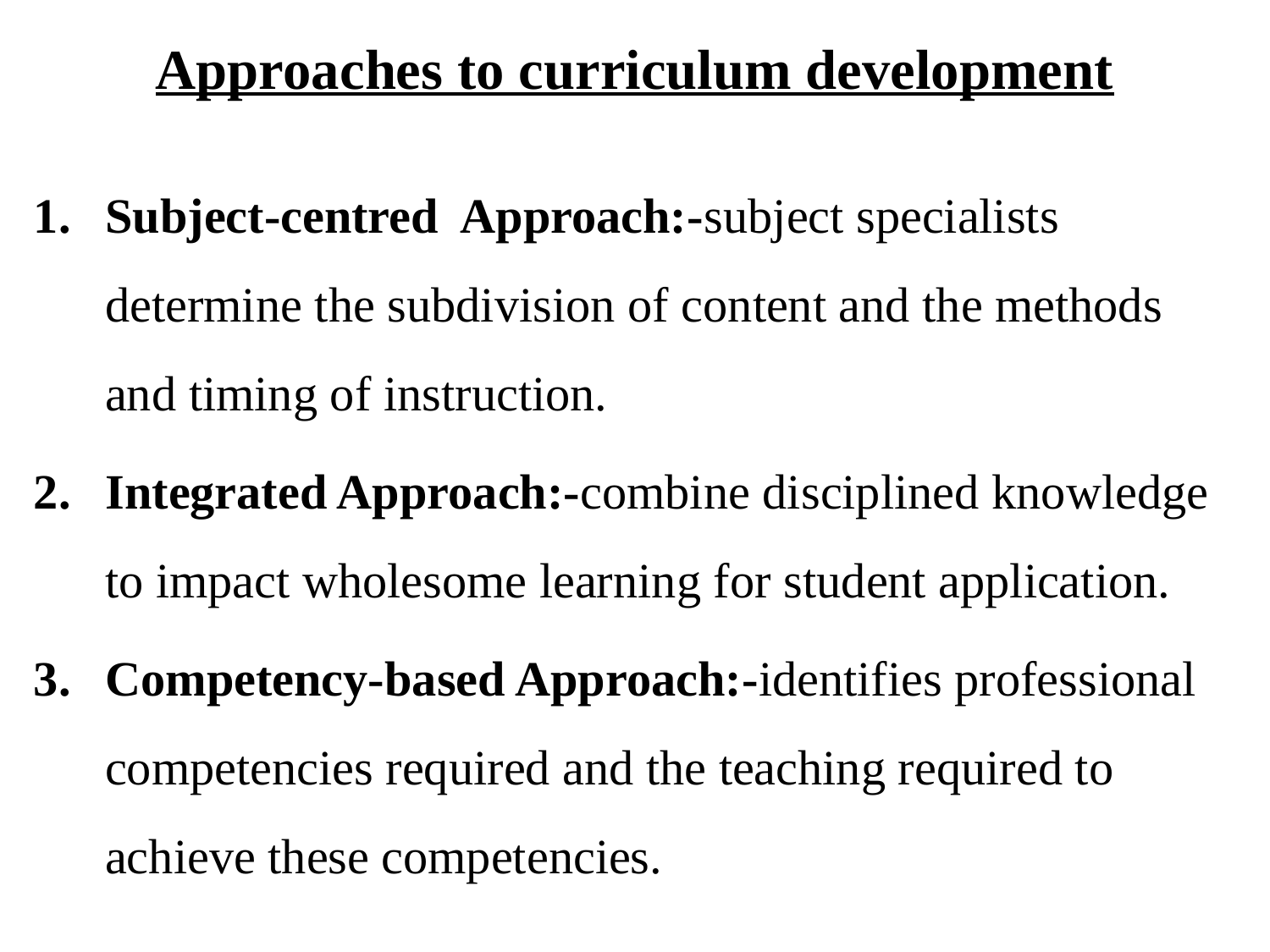

# Approaches to curriculum development
Subject-centred  Approach:-subject specialists determine the subdivision of content and the methods and timing of instruction.
Integrated Approach:-combine disciplined knowledge to impact wholesome learning for student application.
Competency-based Approach:-identifies professional competencies required and the teaching required to achieve these competencies.